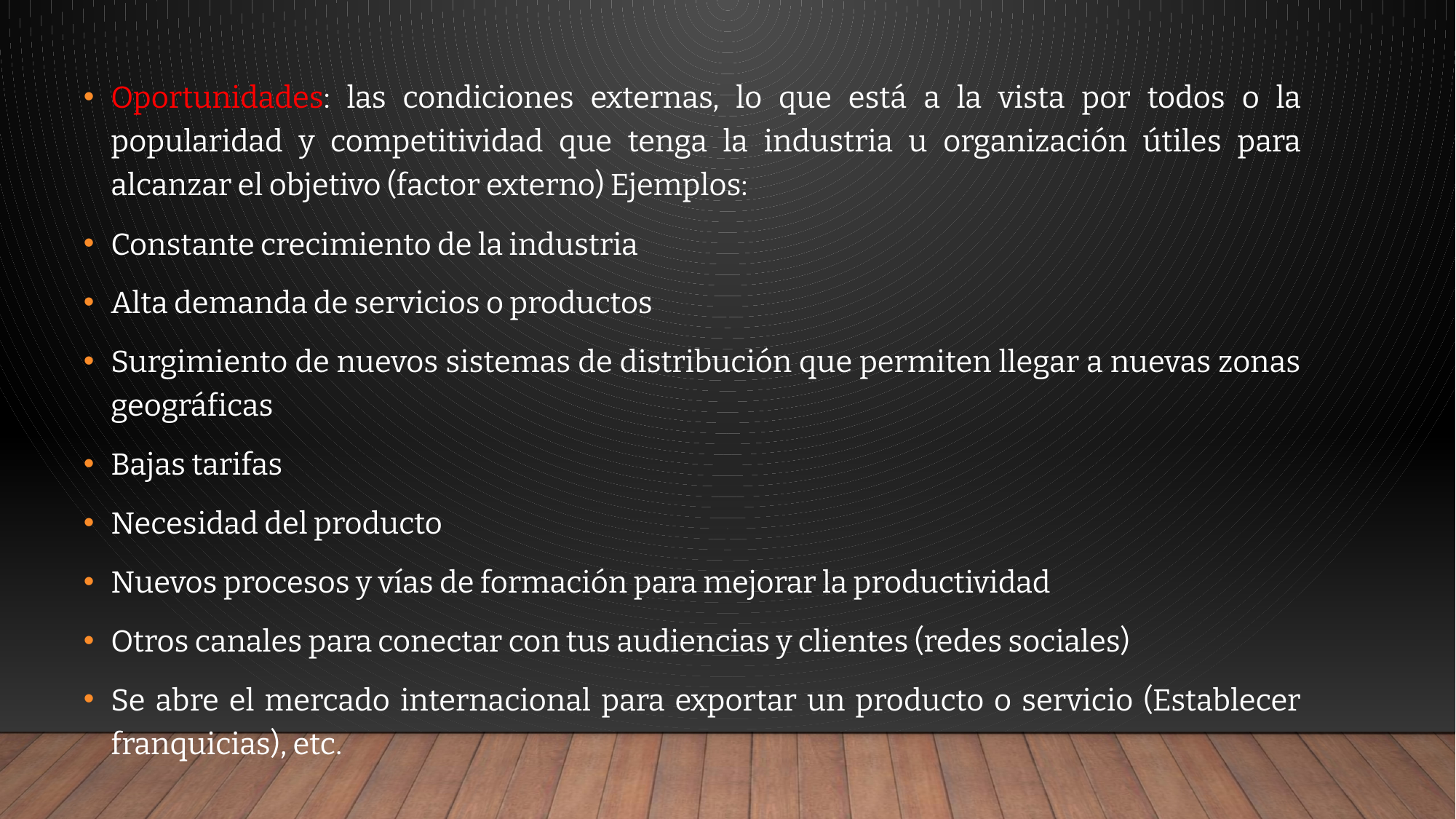

Oportunidades: las condiciones externas, lo que está a la vista por todos o la popularidad y competitividad que tenga la industria u organización útiles para alcanzar el objetivo (factor externo) Ejemplos:
Constante crecimiento de la industria
Alta demanda de servicios o productos
Surgimiento de nuevos sistemas de distribución que permiten llegar a nuevas zonas geográficas
Bajas tarifas
Necesidad del producto
Nuevos procesos y vías de formación para mejorar la productividad
Otros canales para conectar con tus audiencias y clientes (redes sociales)
Se abre el mercado internacional para exportar un producto o servicio (Establecer franquicias), etc.